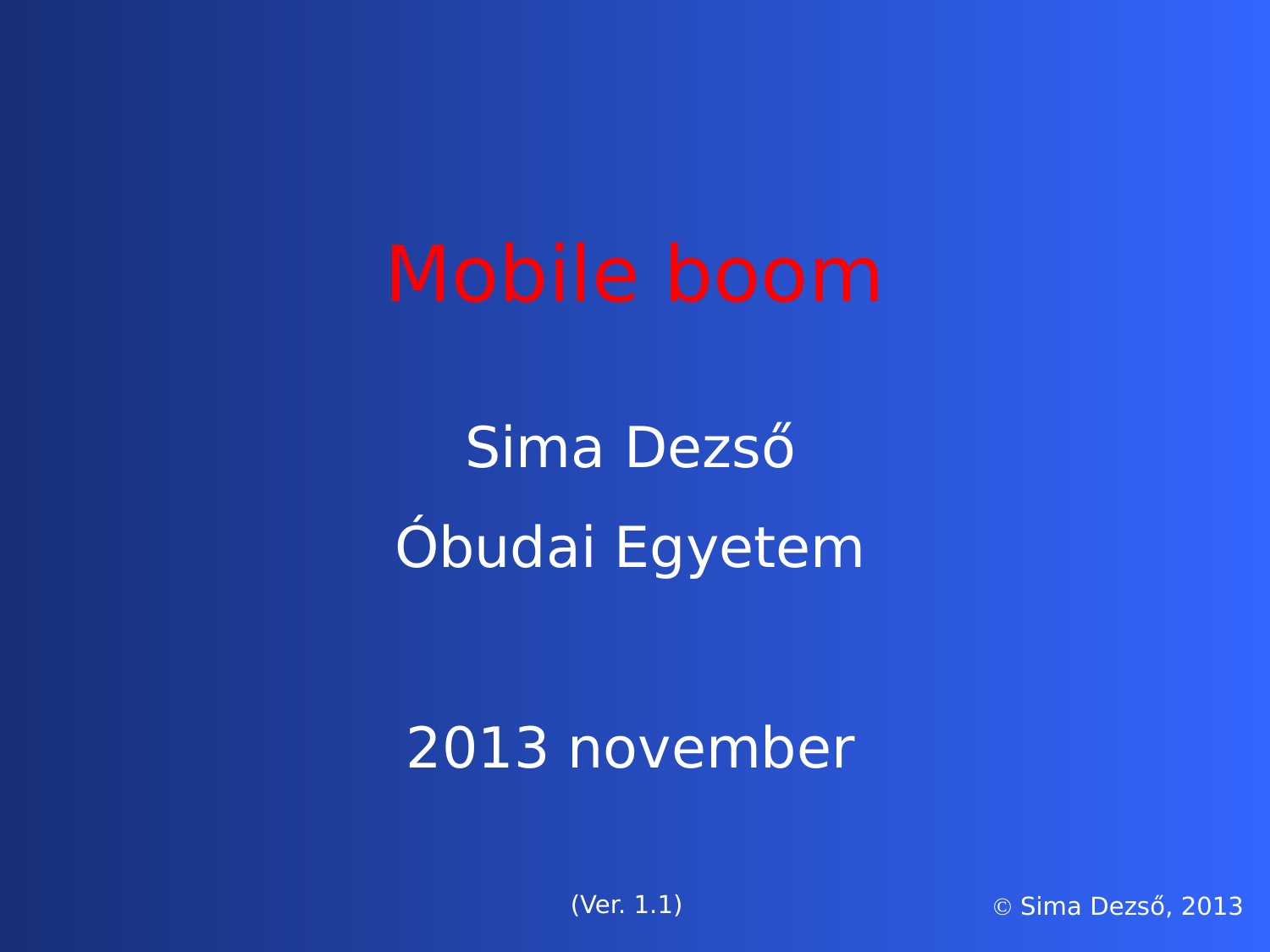

Mobile boom
Sima Dezső
Óbudai Egyetem

2013 november
(Ver. 1.1)
© Sima Dezső, 2013